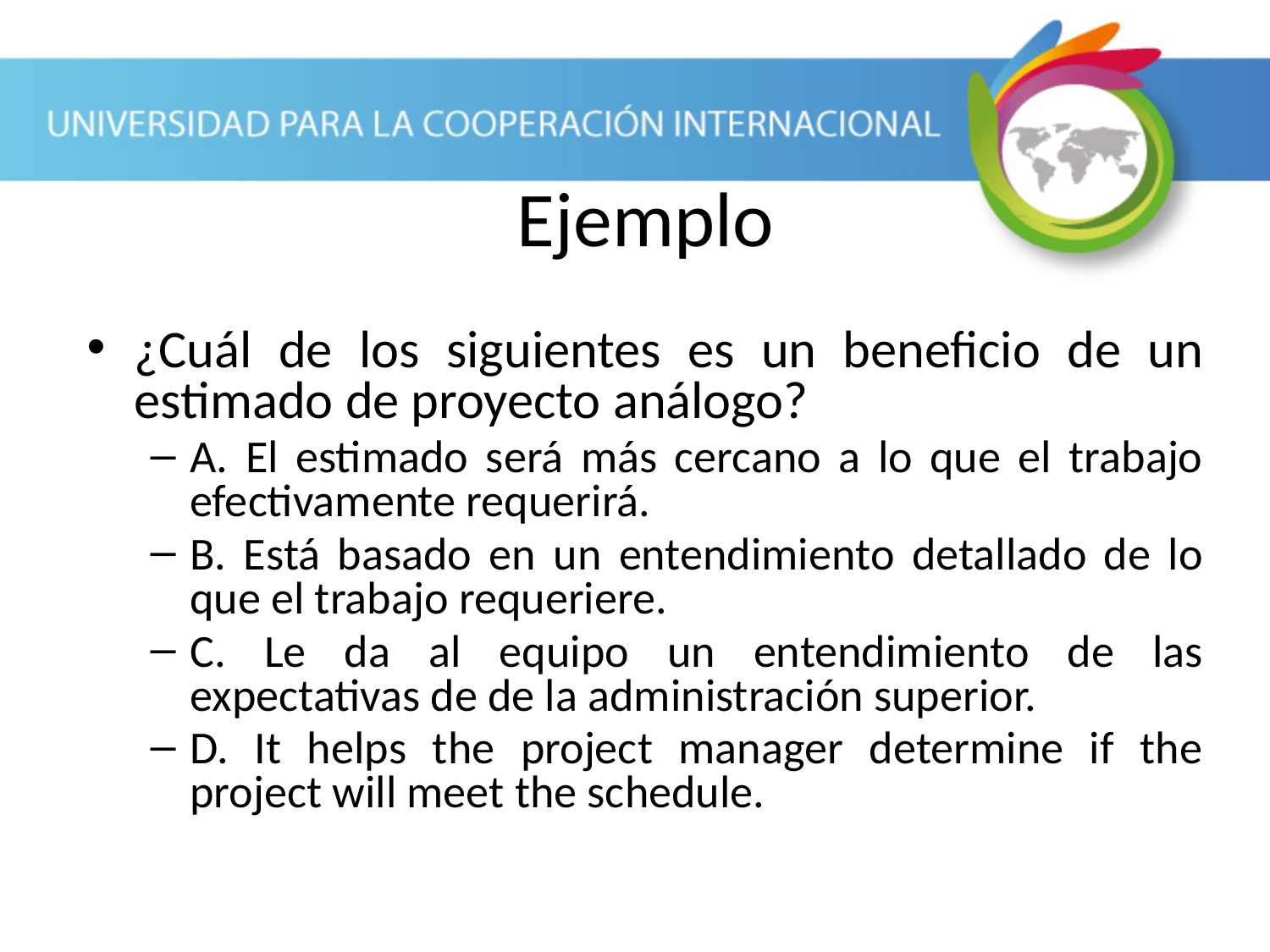

Ejemplo
¿Cuál de los siguientes es un beneficio de un estimado de proyecto análogo?
A. El estimado será más cercano a lo que el trabajo efectivamente requerirá.
B. Está basado en un entendimiento detallado de lo que el trabajo requeriere.
C. Le da al equipo un entendimiento de las expectativas de de la administración superior.
D. It helps the project manager determine if the project will meet the schedule.